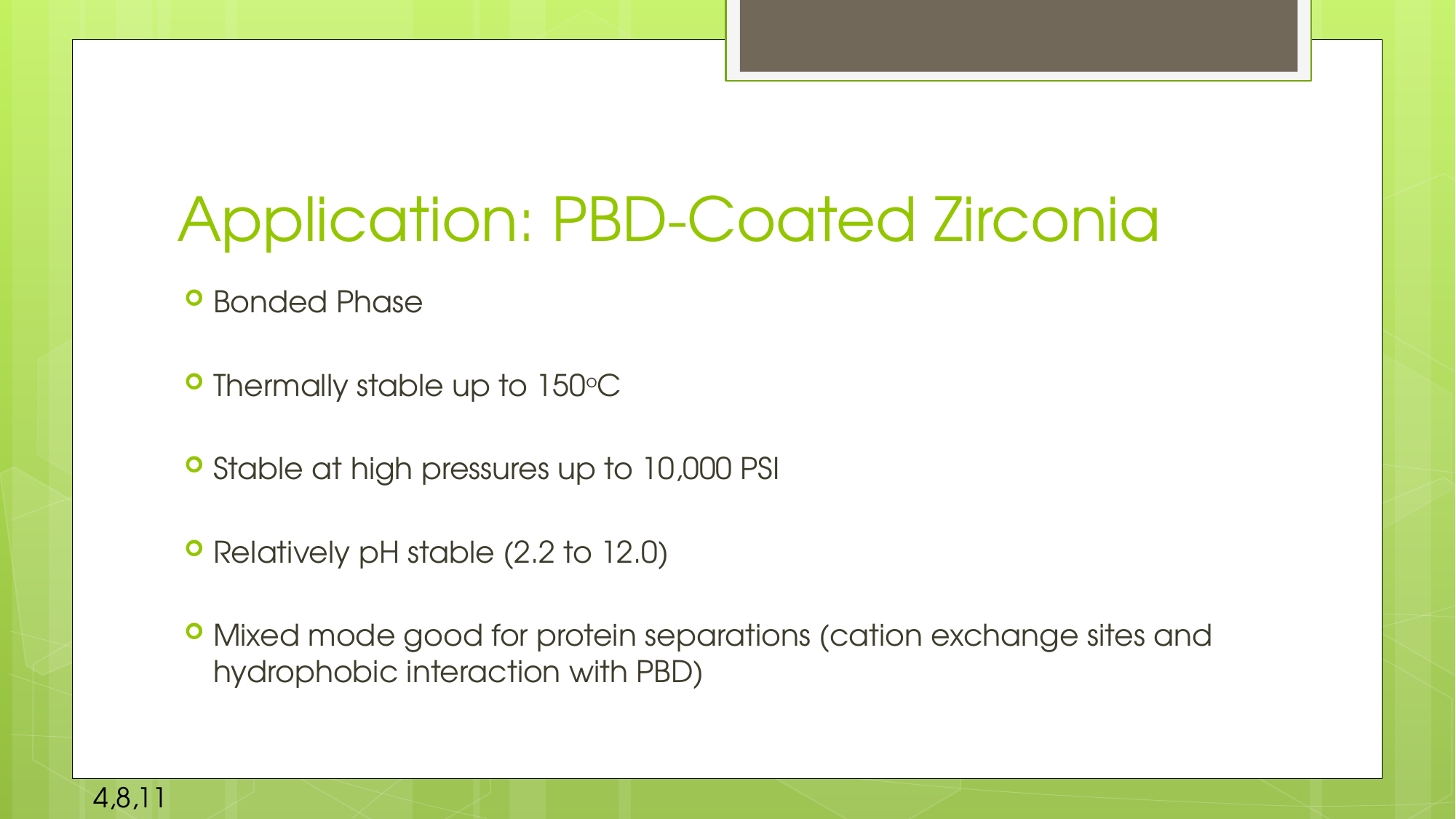

# Application: PBD-Coated Zirconia
Bonded Phase

Thermally stable up to 150oC

Stable at high pressures up to 10,000 PSI

Relatively pH stable (2.2 to 12.0)

Mixed mode good for protein separations (cation exchange sites and hydrophobic interaction with PBD)

4,8,11